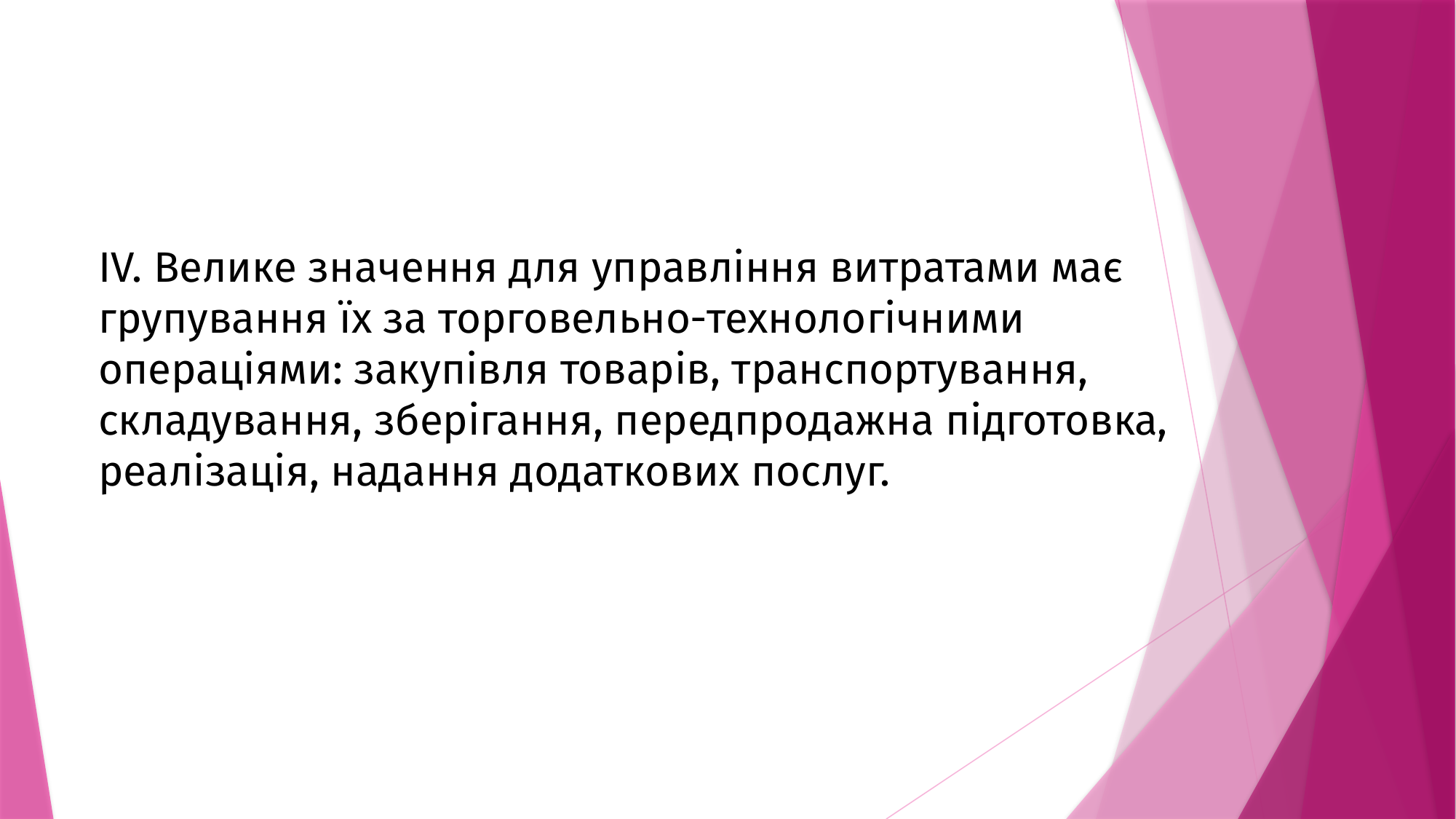

IV. Велике значення для управління витратами має групування їх за торговельно-технологічними операціями: закупівля товарів, транспортування, складування, зберігання, передпродажна підготовка, реалізація, надання додаткових послуг.